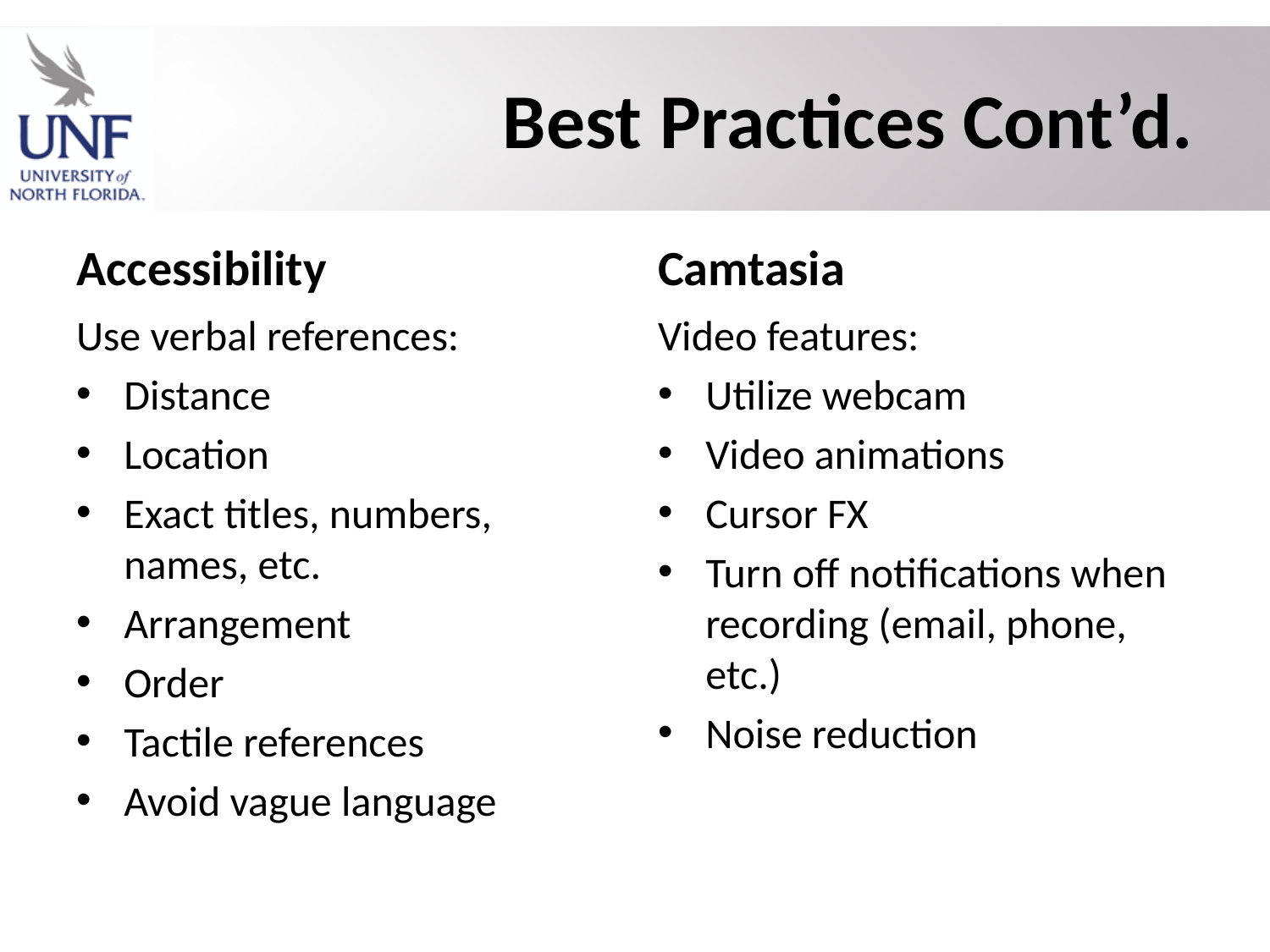

# Best Practices Cont’d.
Accessibility
Camtasia
Use verbal references:
Distance
Location
Exact titles, numbers, names, etc.
Arrangement
Order
Tactile references
Avoid vague language

Video features:
Utilize webcam
Video animations
Cursor FX
Turn off notifications when recording (email, phone, etc.)
Noise reduction